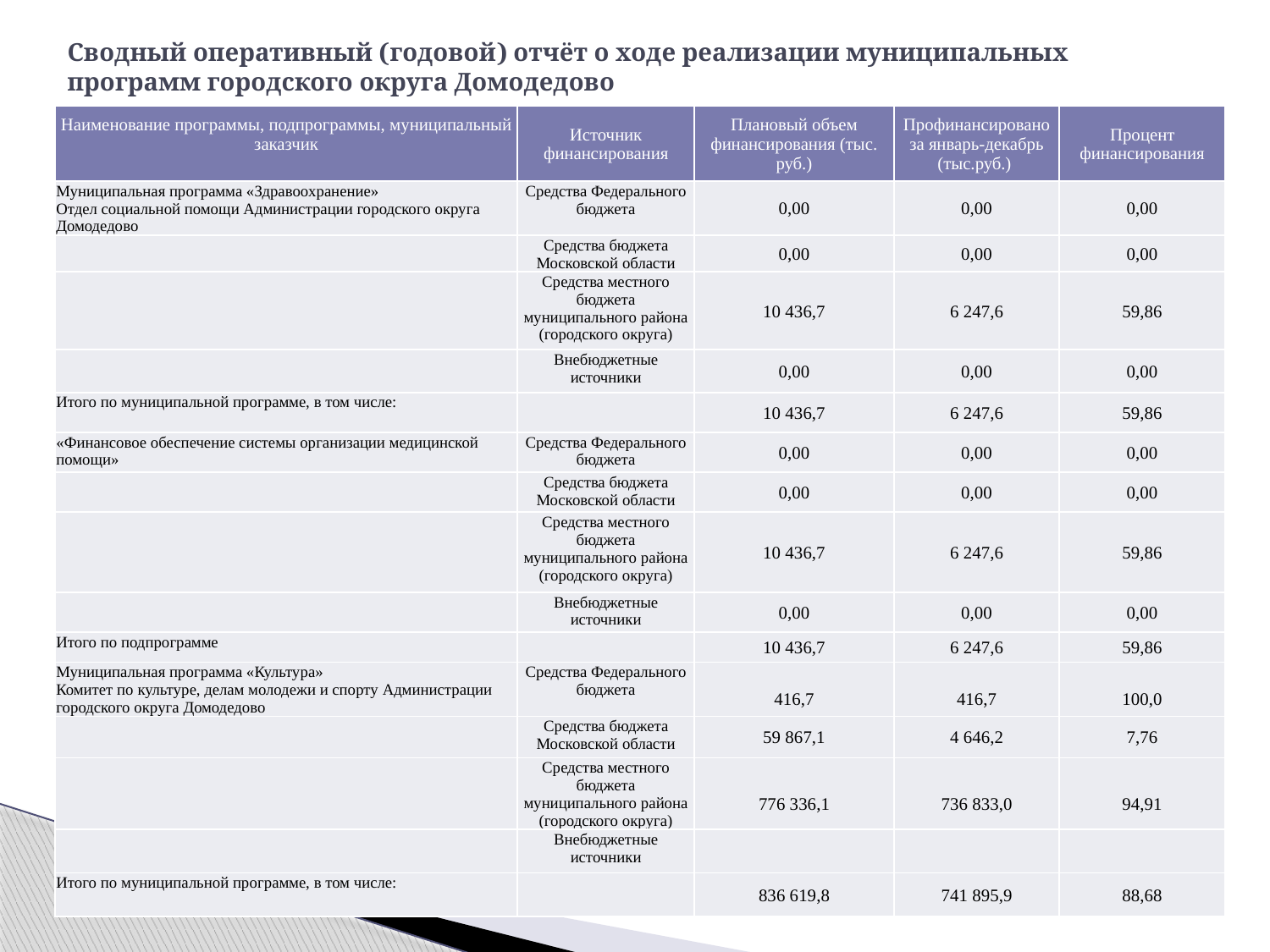

# Сводный оперативный (годовой) отчёт о ходе реализации муниципальных программ городского округа Домодедово
| Наименование программы, подпрограммы, муниципальный заказчик | Источник финансирования | Плановый объем финансирования (тыс. руб.) | Профинансировано за январь-декабрь (тыс.руб.) | Процент финансирования |
| --- | --- | --- | --- | --- |
| Муниципальная программа «Здравоохранение» Отдел социальной помощи Администрации городского округа Домодедово | Средства Федерального бюджета | 0,00 | 0,00 | 0,00 |
|  | Средства бюджета Московской области | 0,00 | 0,00 | 0,00 |
|  | Средства местного бюджета муниципального района (городского округа) | 10 436,7 | 6 247,6 | 59,86 |
|  | Внебюджетные источники | 0,00 | 0,00 | 0,00 |
| Итого по муниципальной программе, в том числе: |  | 10 436,7 | 6 247,6 | 59,86 |
| «Финансовое обеспечение системы организации медицинской помощи» | Средства Федерального бюджета | 0,00 | 0,00 | 0,00 |
|  | Средства бюджета Московской области | 0,00 | 0,00 | 0,00 |
|  | Средства местного бюджета муниципального района (городского округа) | 10 436,7 | 6 247,6 | 59,86 |
|  | Внебюджетные источники | 0,00 | 0,00 | 0,00 |
| Итого по подпрограмме |  | 10 436,7 | 6 247,6 | 59,86 |
| Муниципальная программа «Культура» Комитет по культуре, делам молодежи и спорту Администрации городского округа Домодедово | Средства Федерального бюджета | 416,7 | 416,7 | 100,0 |
|  | Средства бюджета Московской области | 59 867,1 | 4 646,2 | 7,76 |
|  | Средства местного бюджета муниципального района (городского округа) | 776 336,1 | 736 833,0 | 94,91 |
|  | Внебюджетные источники |  |  |  |
| Итого по муниципальной программе, в том числе: |  | 836 619,8 | 741 895,9 | 88,68 |